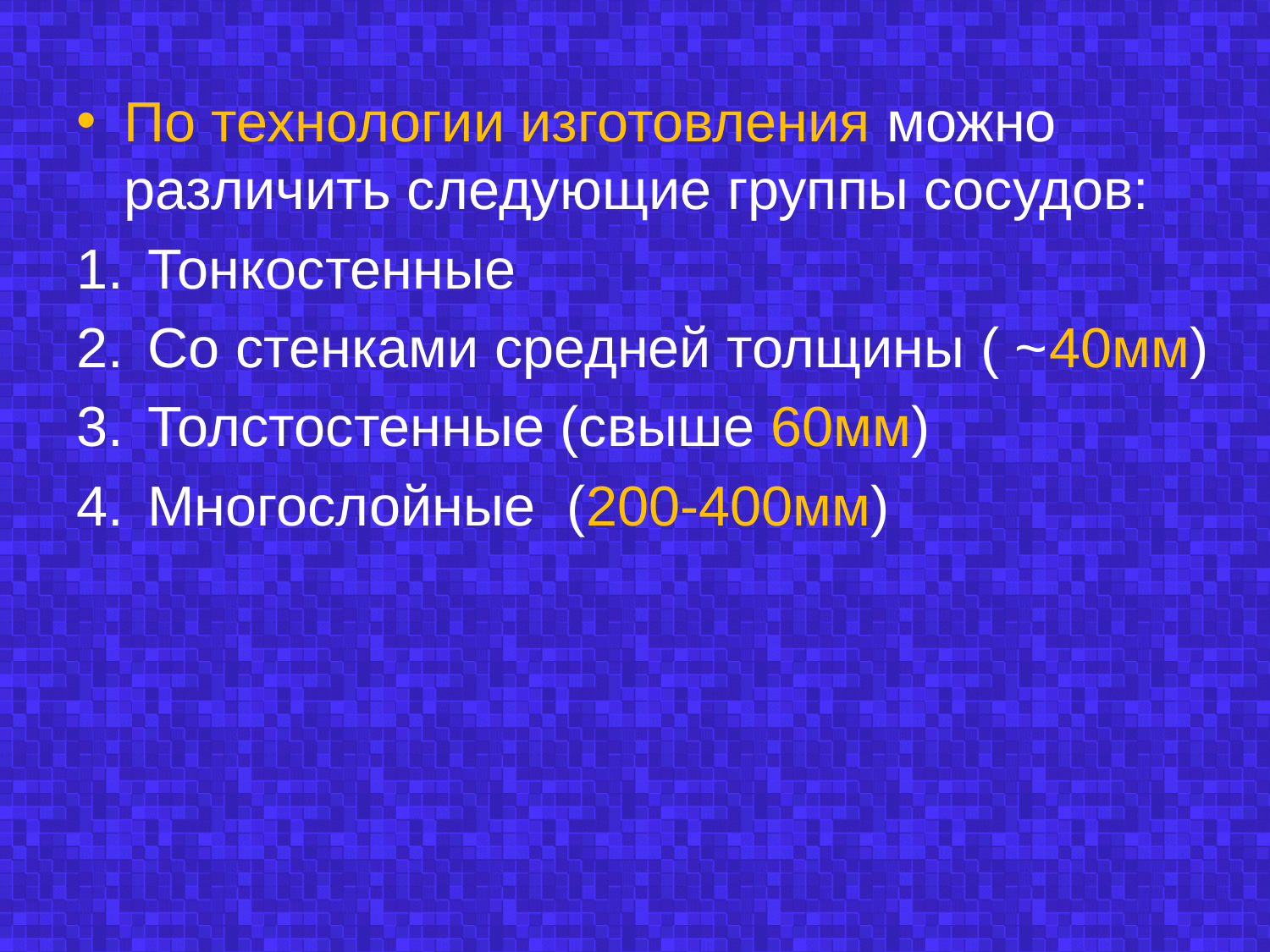

По технологии изготовления можно различить следующие группы сосудов:
Тонкостенные
Со стенками средней толщины ( ~40мм)
Толстостенные (свыше 60мм)
Многослойные  (200-400мм)